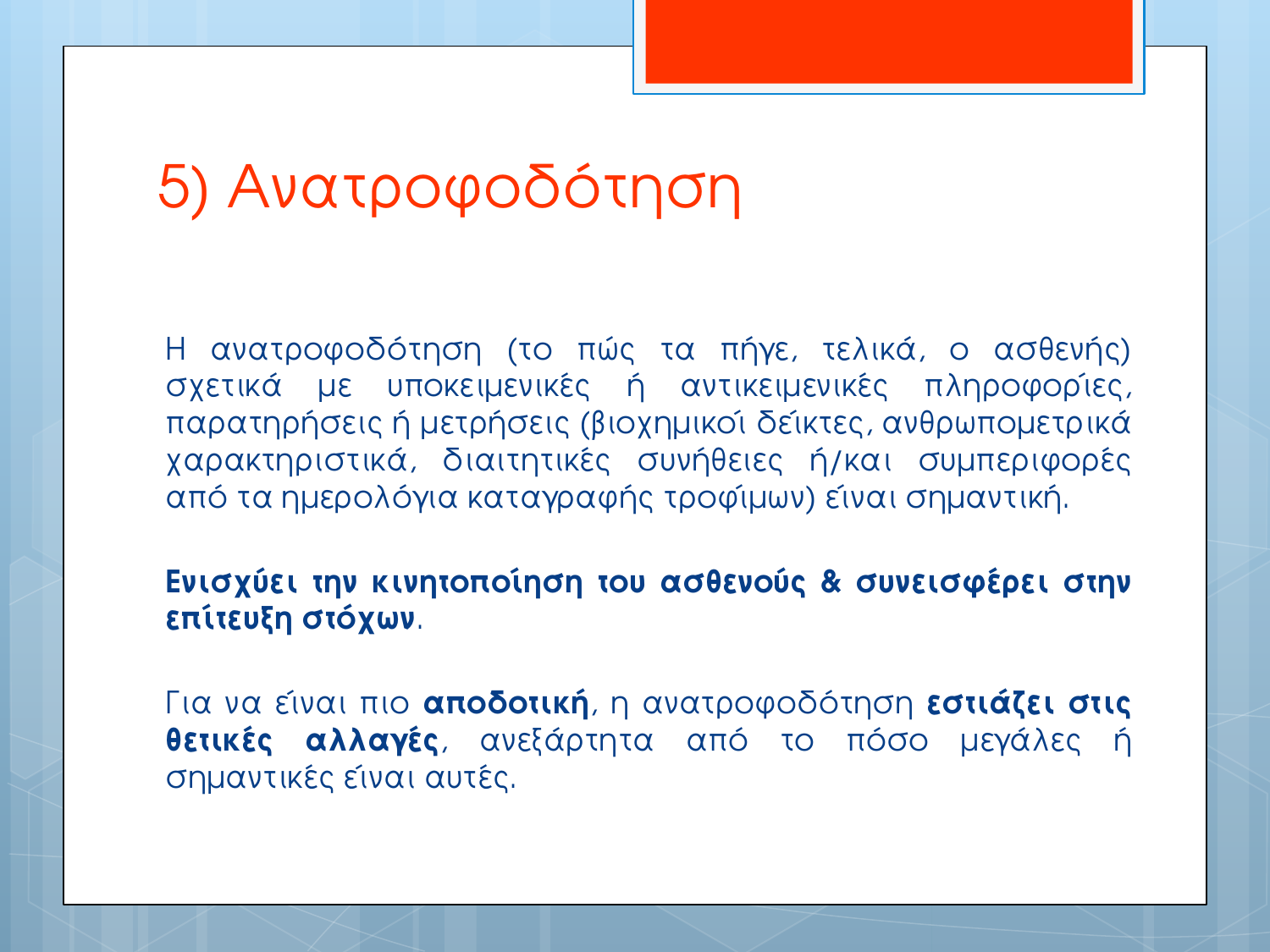

# 5) Ανατροφοδότηση
Η ανατροφοδότηση (το πώς τα πήγε, τελικά, ο ασθενής) σχετικά με υποκειμενικές ή αντικειμενικές πληροφορίες, παρατηρήσεις ή μετρήσεις (βιοχημικοί δείκτες, ανθρωπομετρικά χαρακτηριστικά, διαιτητικές συνήθειες ή/και συμπεριφορές από τα ημερολόγια καταγραφής τροφίμων) είναι σημαντική.

Ενισχύει την κινητοποίηση του ασθενούς & συνεισφέρει στην επίτευξη στόχων.

Για να είναι πιο αποδοτική, η ανατροφοδότηση εστιάζει στις θετικές αλλαγές, ανεξάρτητα από το πόσο μεγάλες ή σημαντικές είναι αυτές.